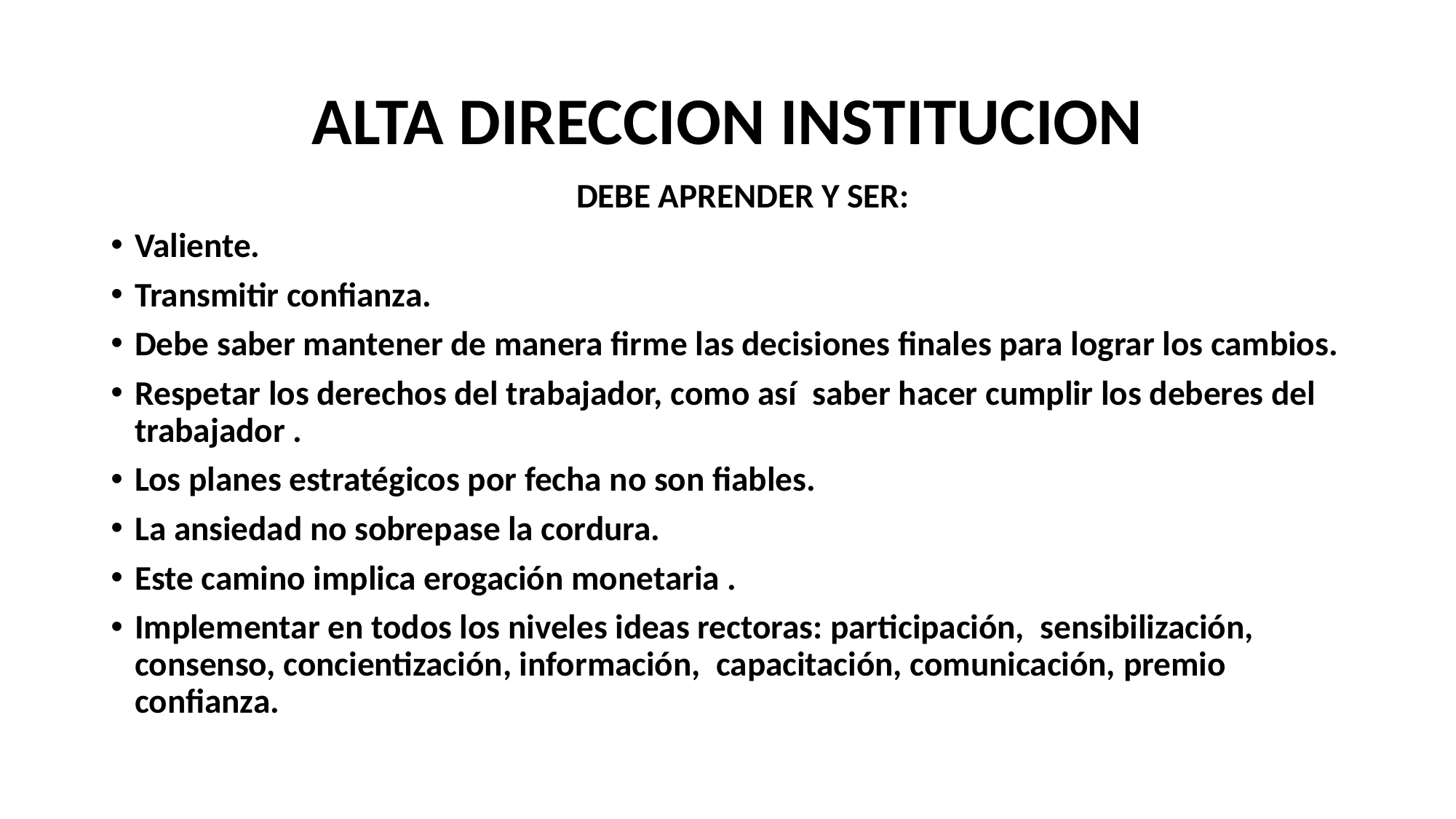

# ALTA DIRECCION INSTITUCION
   DEBE APRENDER Y SER:
Valiente.
Transmitir confianza.
Debe saber mantener de manera firme las decisiones finales para lograr los cambios.
Respetar los derechos del trabajador, como así  saber hacer cumplir los deberes del trabajador .
Los planes estratégicos por fecha no son fiables.
La ansiedad no sobrepase la cordura.
Este camino implica erogación monetaria .
Implementar en todos los niveles ideas rectoras: participación,  sensibilización, consenso, concientización, información,  capacitación, comunicación, premio confianza.